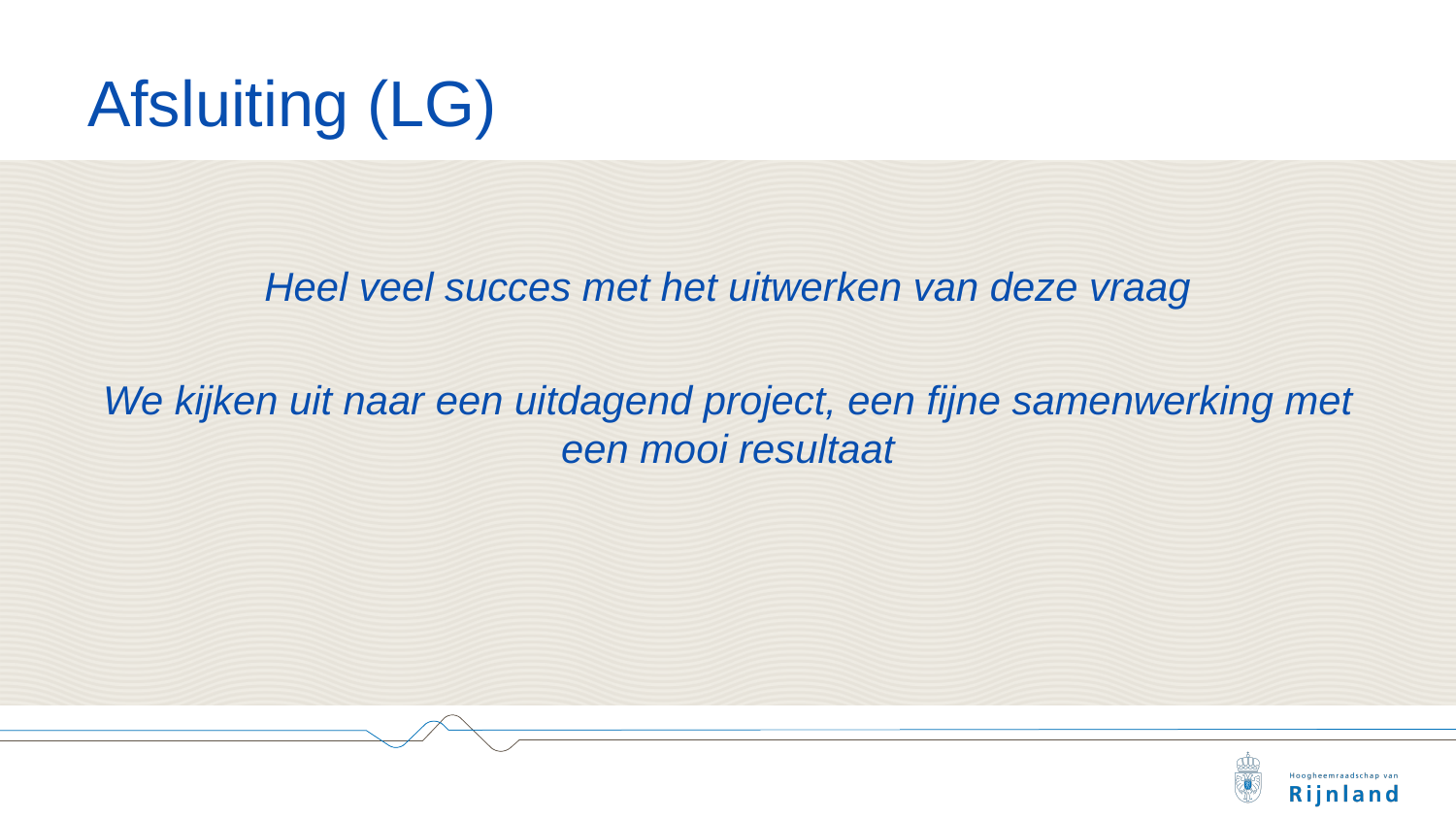

# Afsluiting (LG)

Heel veel succes met het uitwerken van deze vraag

We kijken uit naar een uitdagend project, een fijne samenwerking met een mooi resultaat